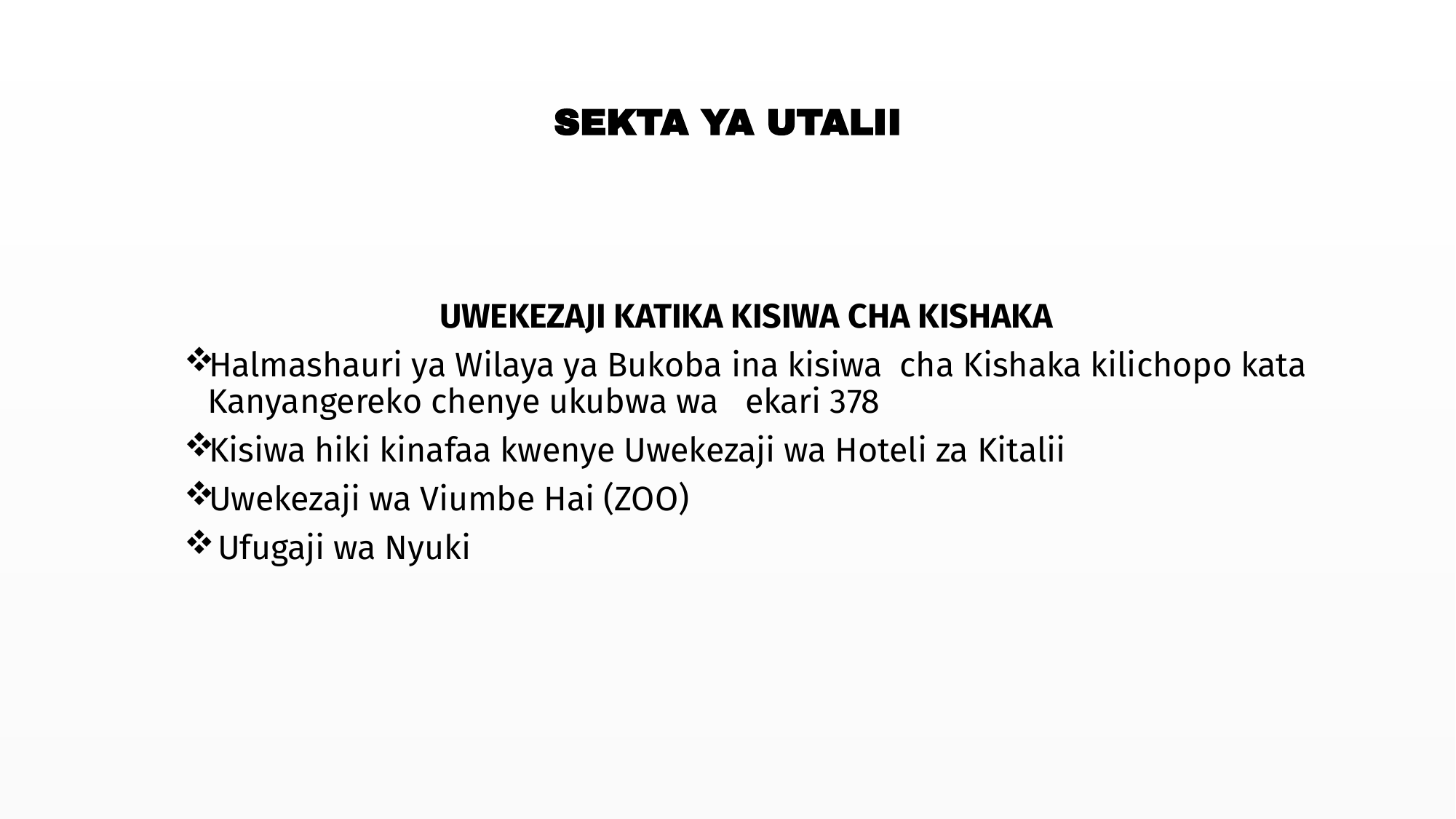

# SEKTA YA UTALII

UWEKEZAJI KATIKA KISIWA CHA KISHAKA
Halmashauri ya Wilaya ya Bukoba ina kisiwa  cha Kishaka kilichopo kata Kanyangereko chenye ukubwa wa   ekari 378
Kisiwa hiki kinafaa kwenye Uwekezaji wa Hoteli za Kitalii
Uwekezaji wa Viumbe Hai (ZOO)
 Ufugaji wa Nyuki